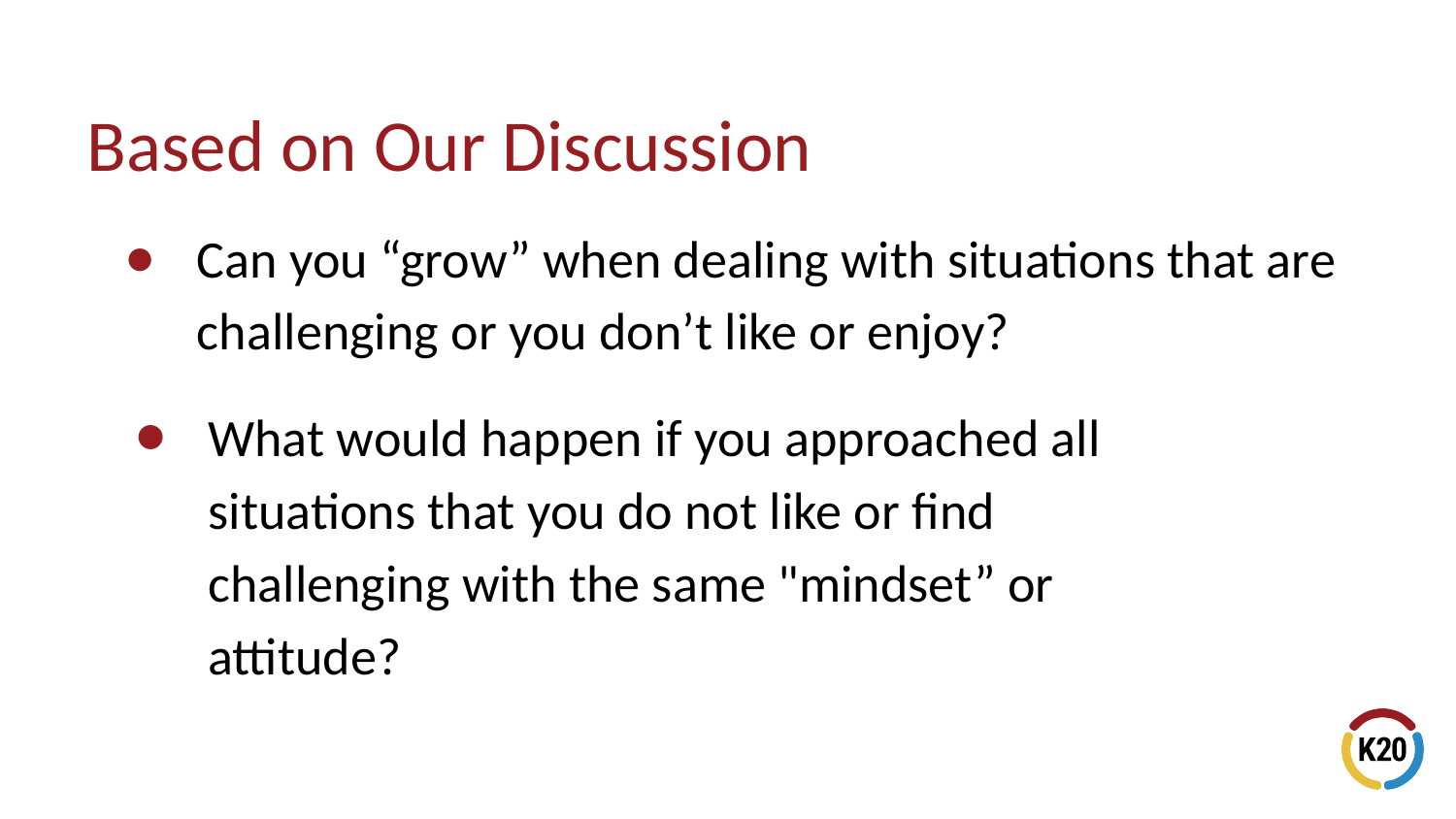

# Based on Our Discussion
Can you “grow” when dealing with situations that are challenging or you don’t like or enjoy?

What would happen if you approached all situations that you do not like or find challenging with the same "mindset” or attitude?